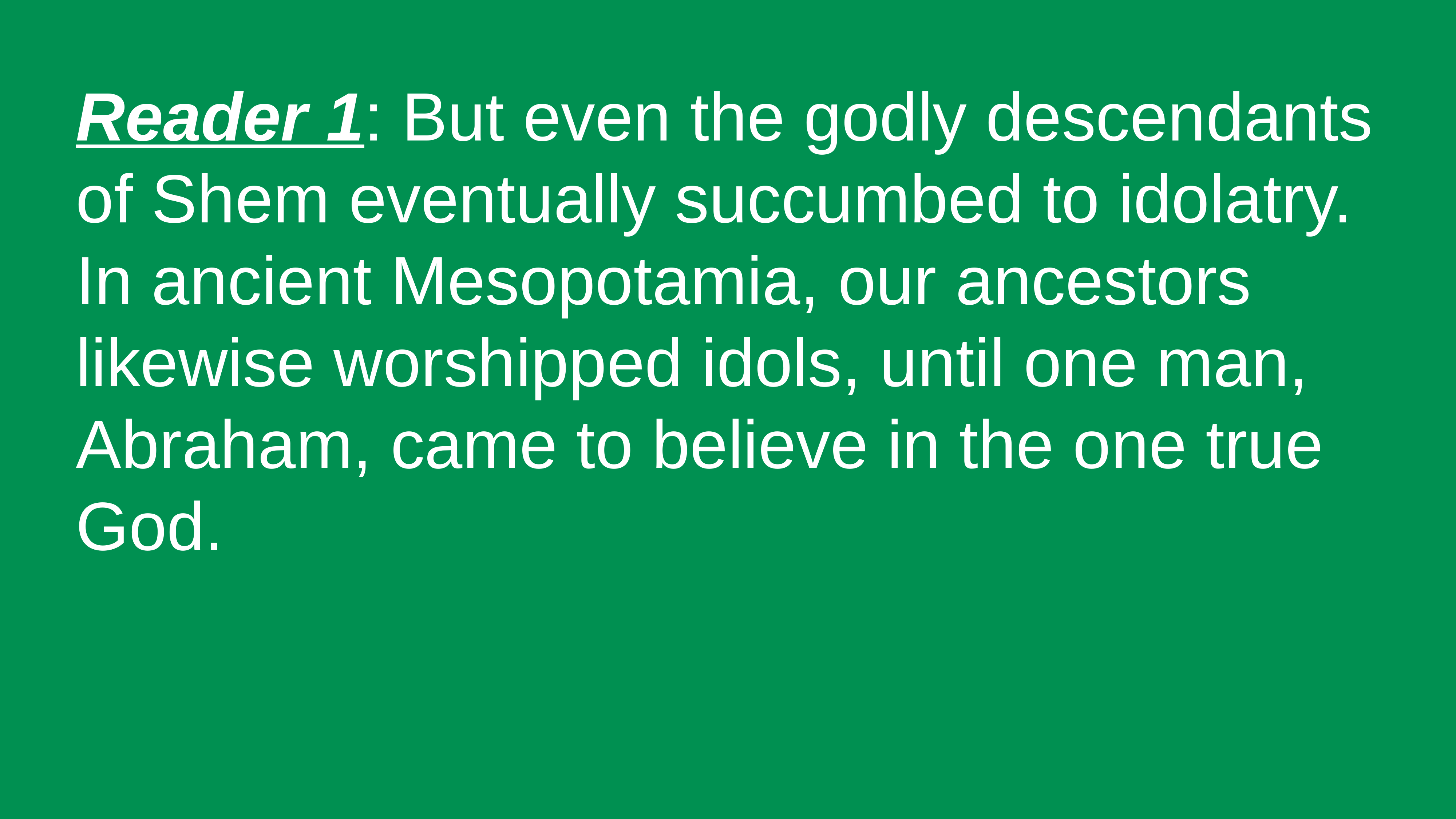

Reader 1: But even the godly descendants of Shem eventually succumbed to idolatry. In ancient Mesopotamia, our ancestors likewise worshipped idols, until one man, Abraham, came to believe in the one true God.